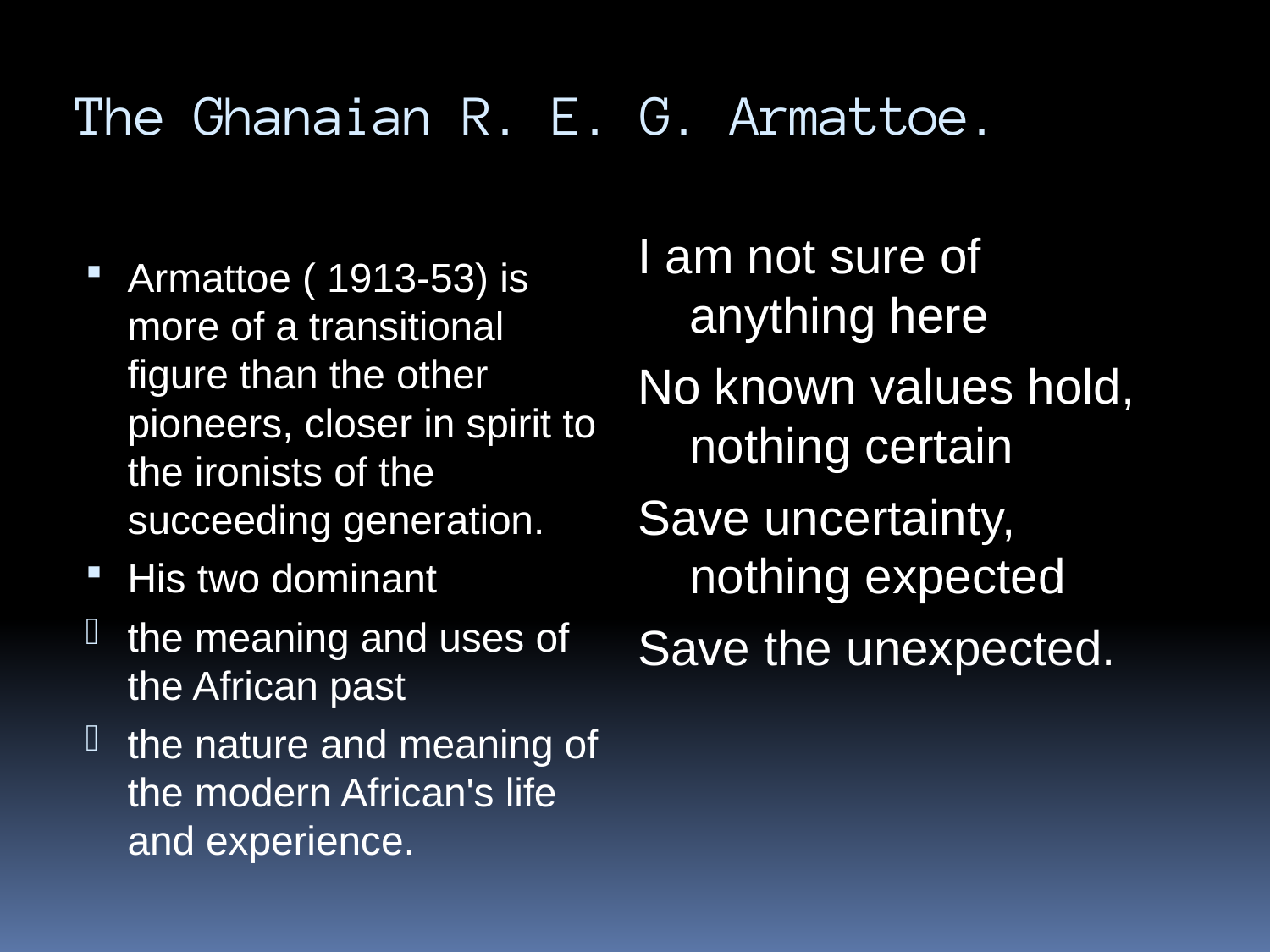

# The Ghanaian R. E. G. Armattoe.
I am not sure of anything here
No known values hold, nothing certain
Save uncertainty, nothing expected
Save the unexpected.
Armattoe ( 1913-53) is more of a transitional figure than the other pioneers, closer in spirit to the ironists of the succeeding generation.
His two dominant
the meaning and uses of the African past
the nature and meaning of the modern African's life and experience.